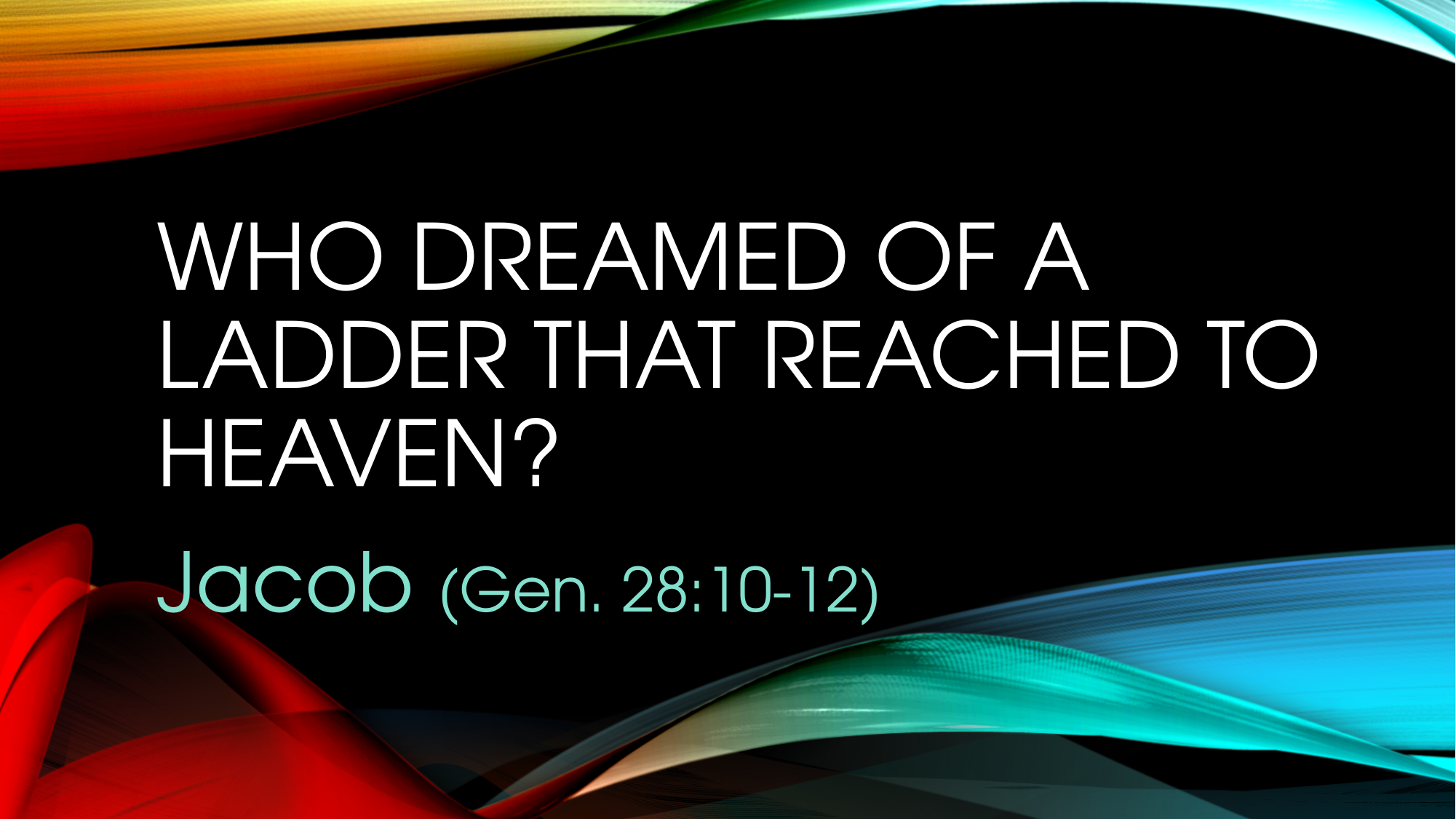

# Who dreamed of a ladder that reached to heaven?
Jacob (Gen. 28:10-12)